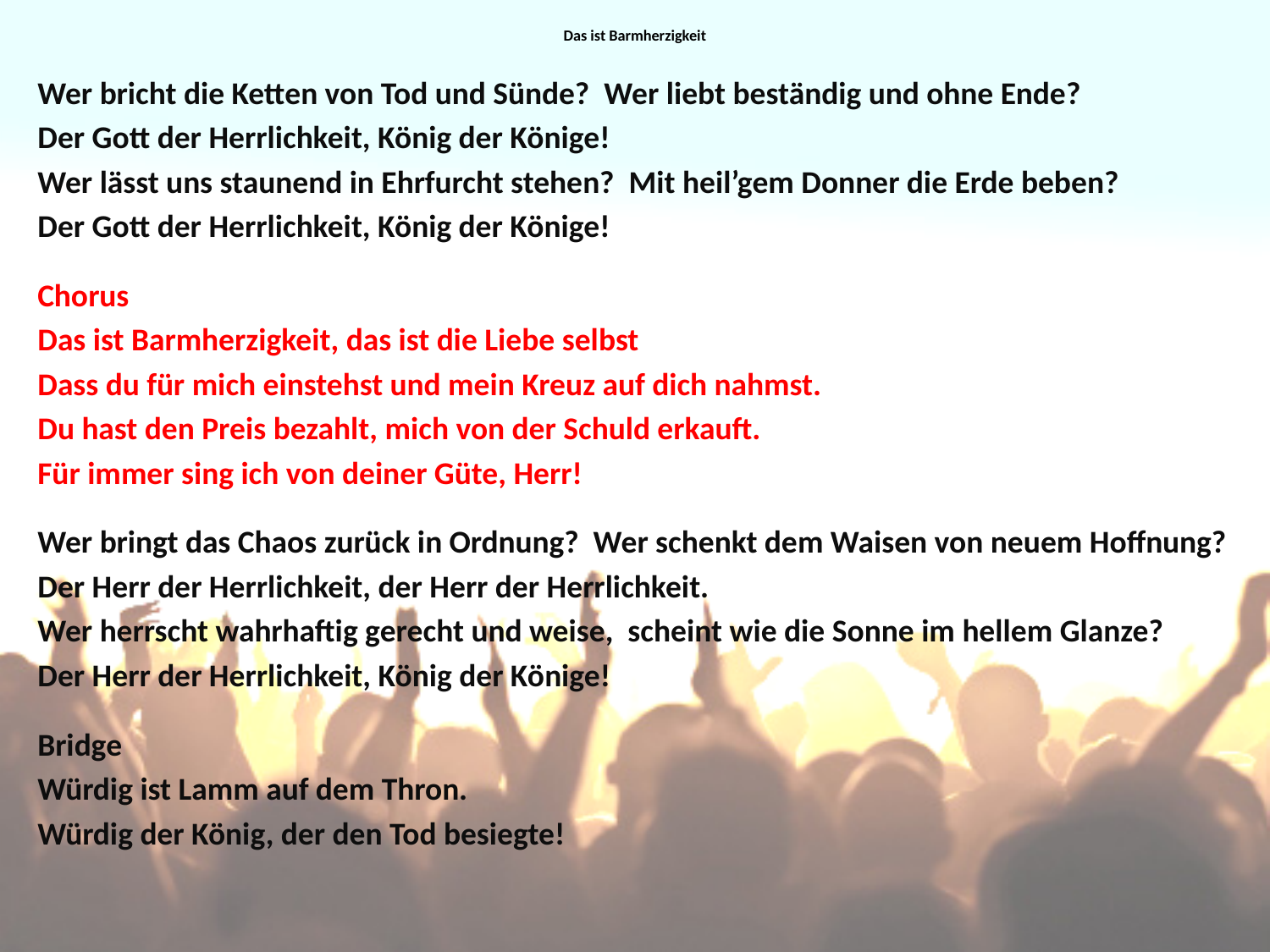

# Das ist Barmherzigkeit
Wer bricht die Ketten von Tod und Sünde?  Wer liebt beständig und ohne Ende?
Der Gott der Herrlichkeit, König der Könige!
Wer lässt uns staunend in Ehrfurcht stehen?  Mit heil’gem Donner die Erde beben?
Der Gott der Herrlichkeit, König der Könige!

Chorus
Das ist Barmherzigkeit, das ist die Liebe selbst
Dass du für mich einstehst und mein Kreuz auf dich nahmst.
Du hast den Preis bezahlt, mich von der Schuld erkauft.
Für immer sing ich von deiner Güte, Herr!

Wer bringt das Chaos zurück in Ordnung?  Wer schenkt dem Waisen von neuem Hoffnung?
Der Herr der Herrlichkeit, der Herr der Herrlichkeit.
Wer herrscht wahrhaftig gerecht und weise,  scheint wie die Sonne im hellem Glanze?
Der Herr der Herrlichkeit, König der Könige!

Bridge
Würdig ist Lamm auf dem Thron.
Würdig der König, der den Tod besiegte!